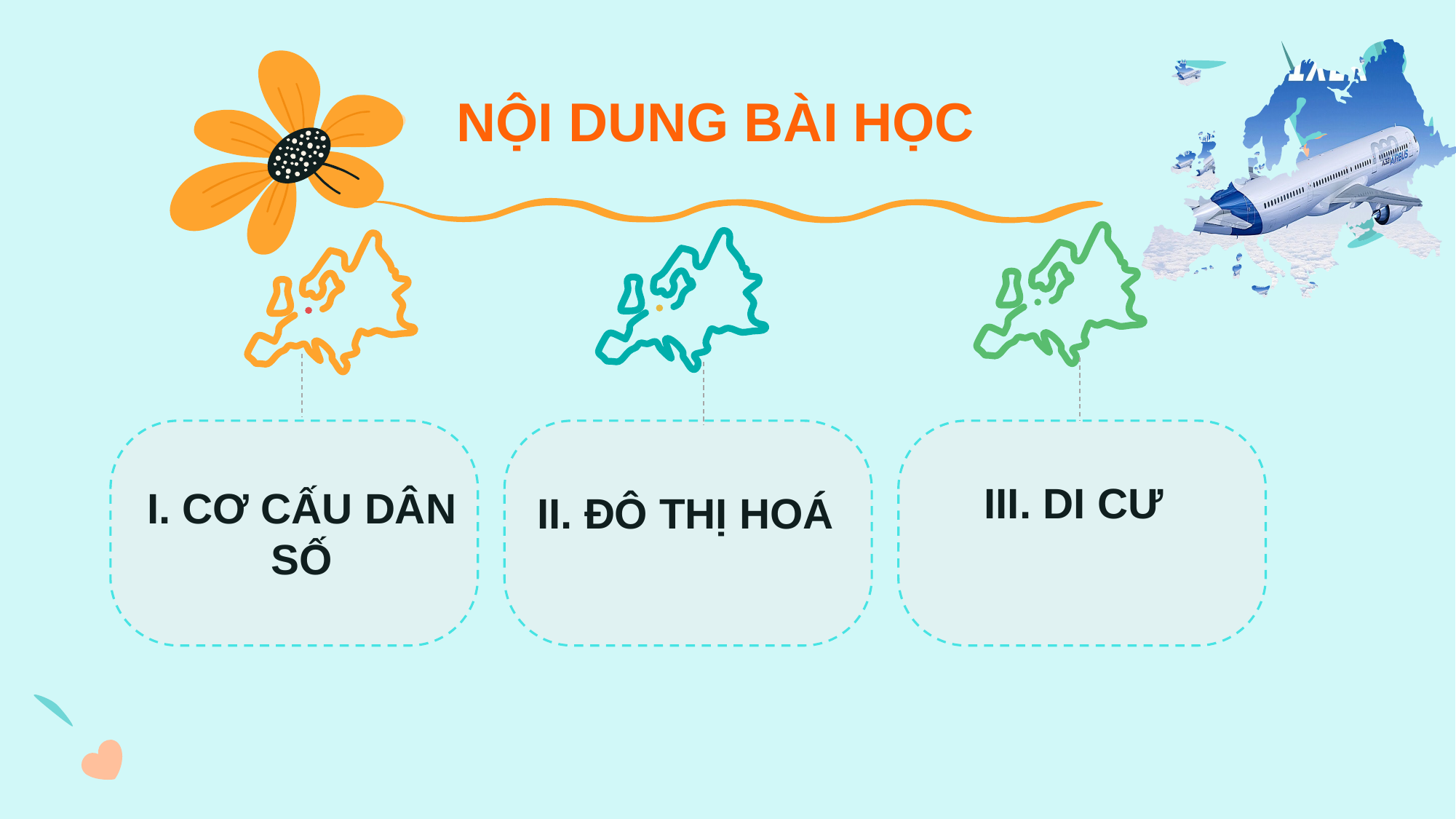

NỘI DUNG BÀI HỌC

III. DI CƯ
I. CƠ CẤU DÂN SỐ
II. ĐÔ THỊ HOÁ